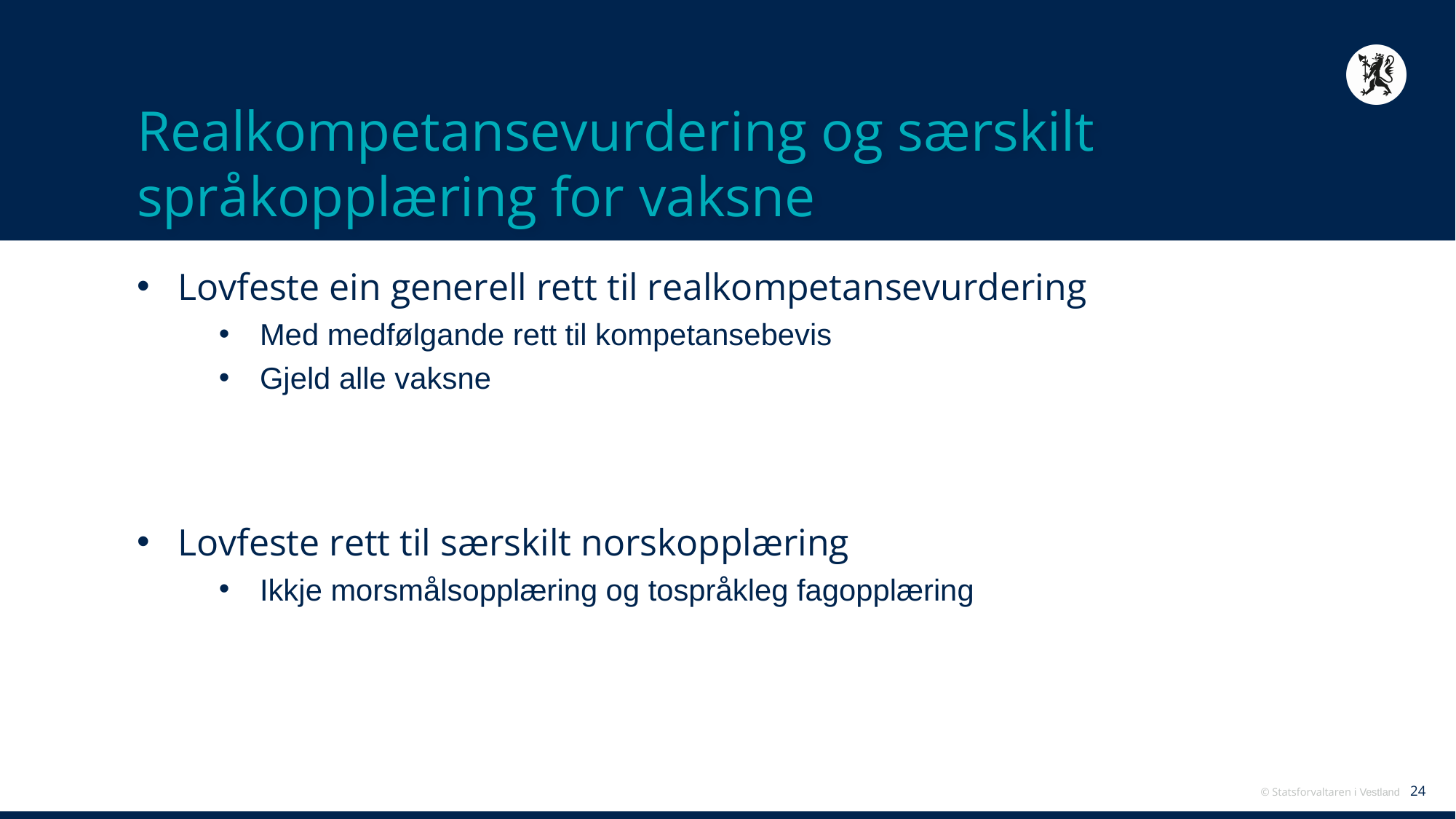

# Realkompetansevurdering og særskilt språkopplæring for vaksne
Lovfeste ein generell rett til realkompetansevurdering
Med medfølgande rett til kompetansebevis
Gjeld alle vaksne

Lovfeste rett til særskilt norskopplæring
Ikkje morsmålsopplæring og tospråkleg fagopplæring